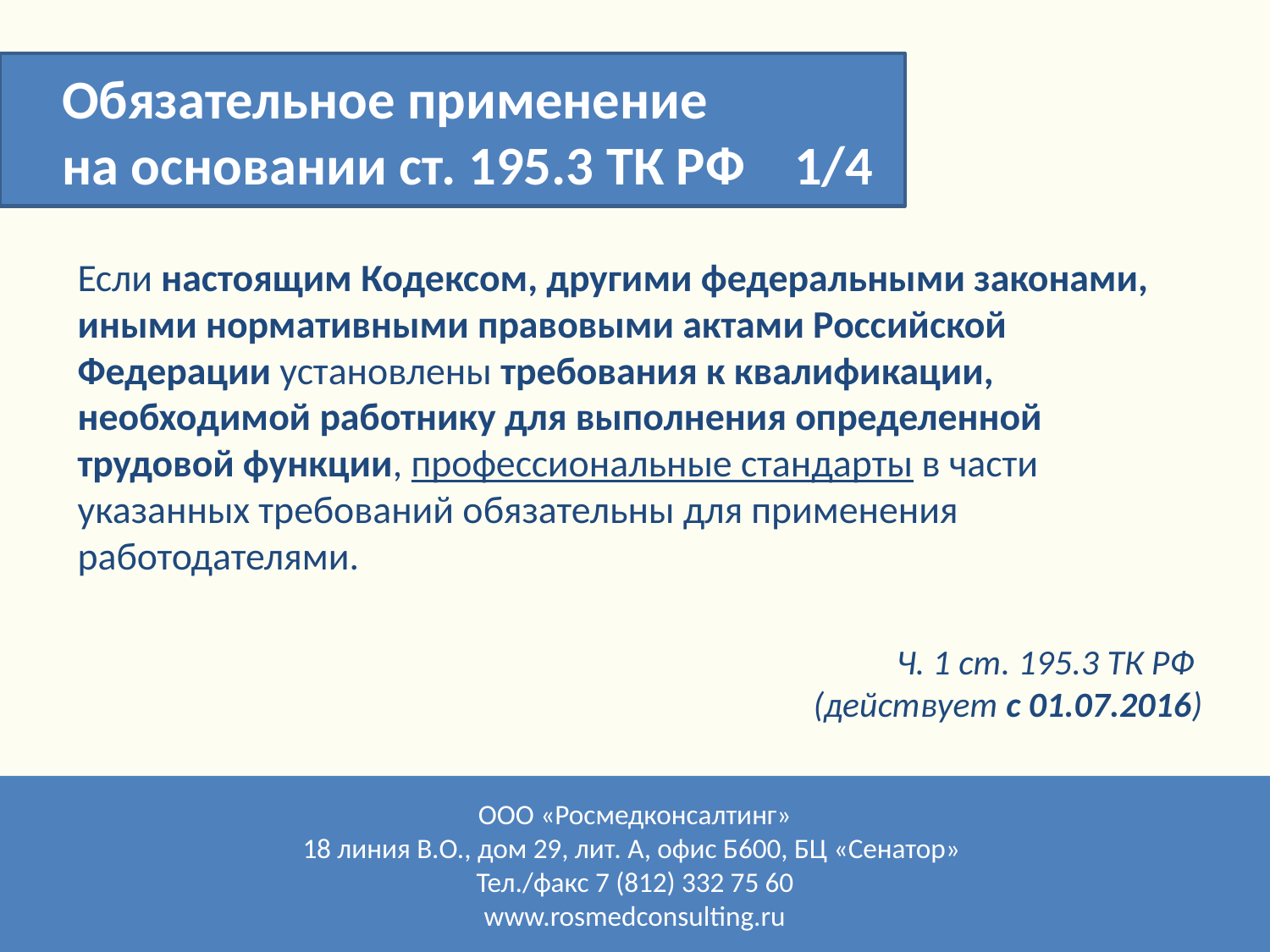

Обязательное применение
на основании ст. 195.3 ТК РФ    1/4
Если настоящим Кодексом, другими федеральными законами, иными нормативными правовыми актами Российской Федерации установлены требования к квалификации, необходимой работнику для выполнения определенной трудовой функции, профессиональные стандарты в части указанных требований обязательны для применения работодателями.

Ч. 1 ст. 195.3 ТК РФ
(действует с 01.07.2016)
ООО «Росмедконсалтинг»
18 линия В.О., дом 29, лит. А, офис Б600, БЦ «Сенатор»
Тел./факс 7 (812) 332 75 60
www.rosmedconsulting.ru